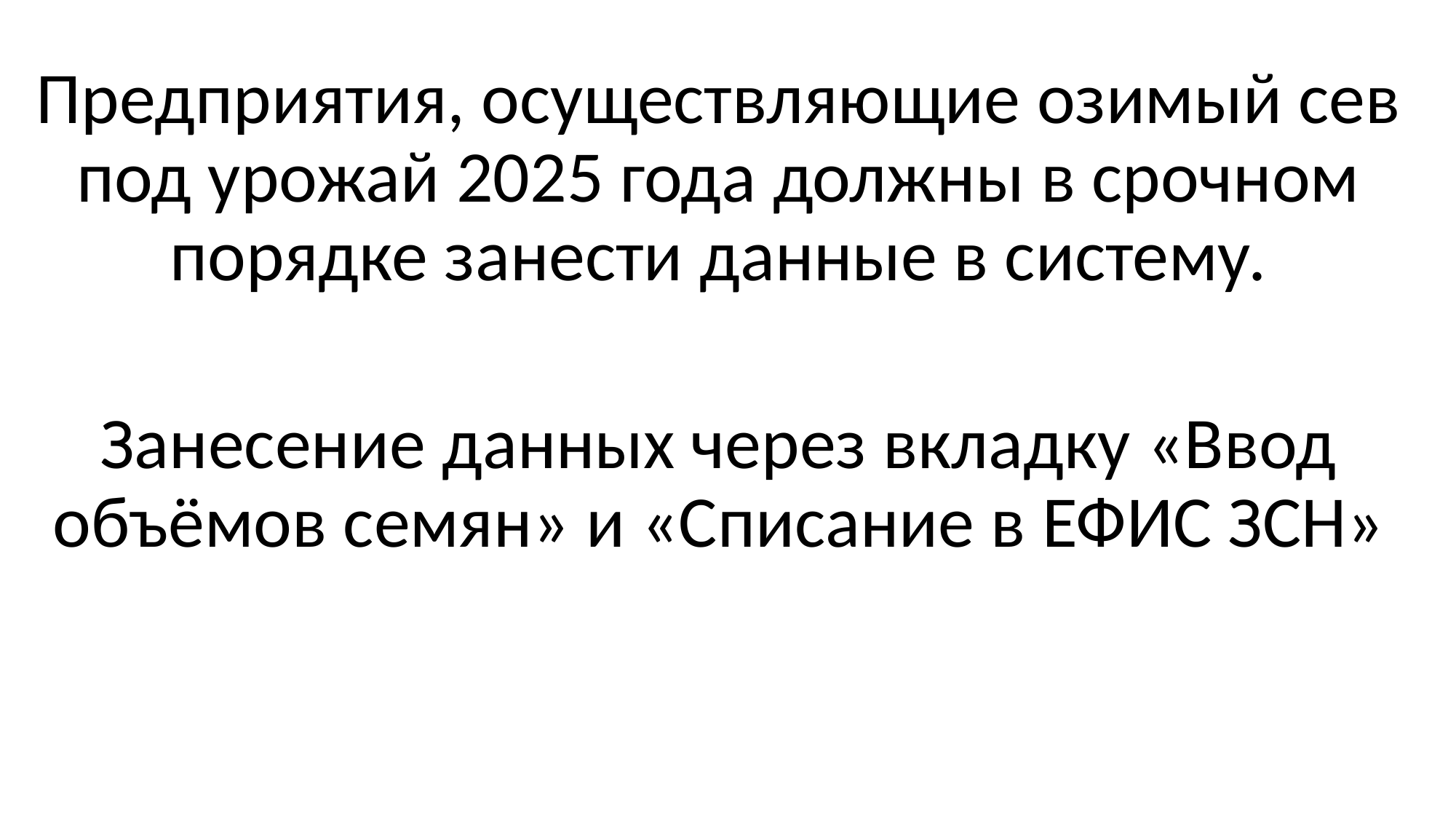

Предприятия, осуществляющие озимый сев под урожай 2025 года должны в срочном порядке занести данные в систему.

Занесение данных через вкладку «Ввод объёмов семян» и «Списание в ЕФИС ЗСН»